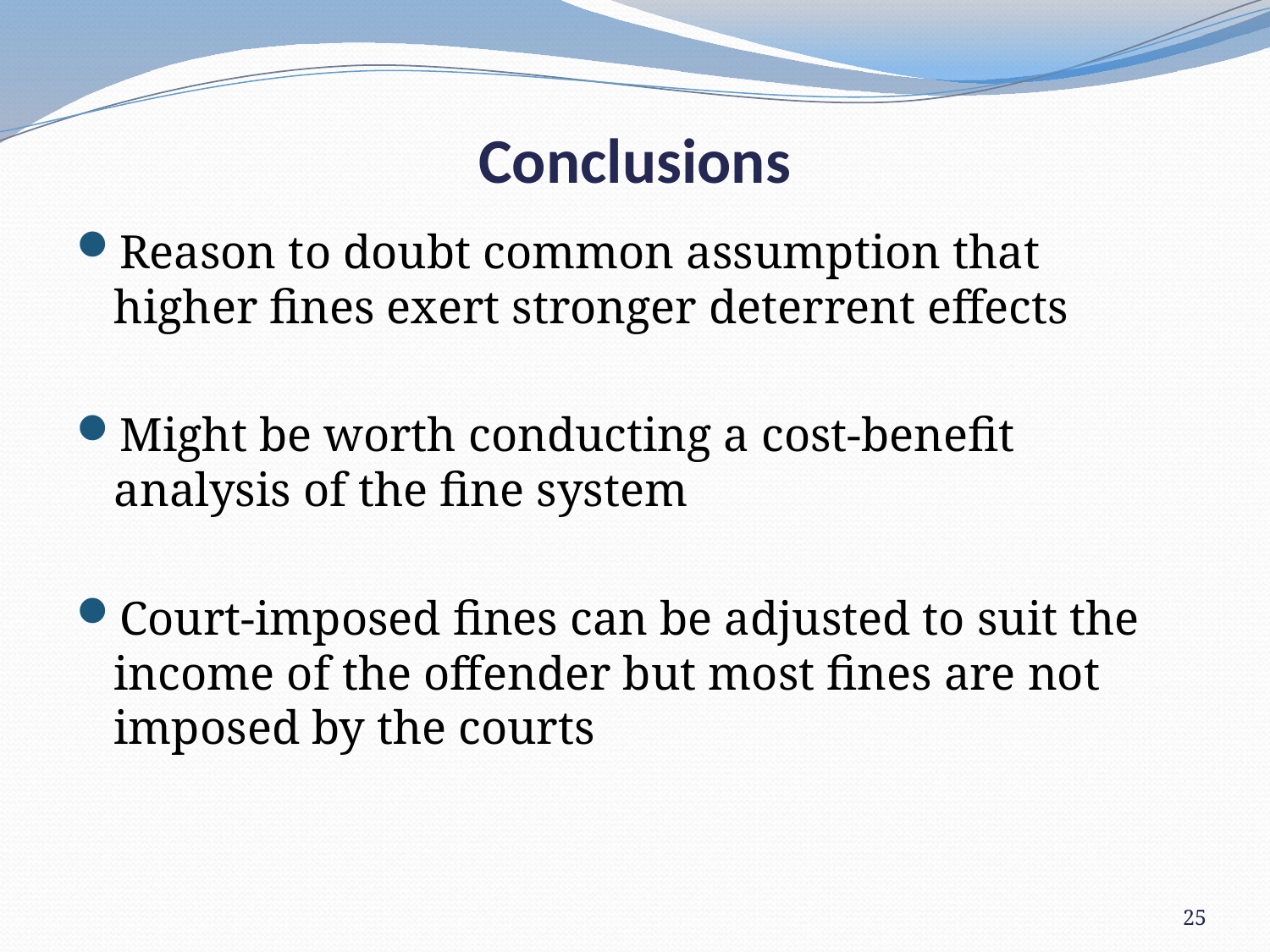

# Conclusions
Reason to doubt common assumption that higher fines exert stronger deterrent effects

Might be worth conducting a cost-benefit analysis of the fine system

Court-imposed fines can be adjusted to suit the income of the offender but most fines are not imposed by the courts
25